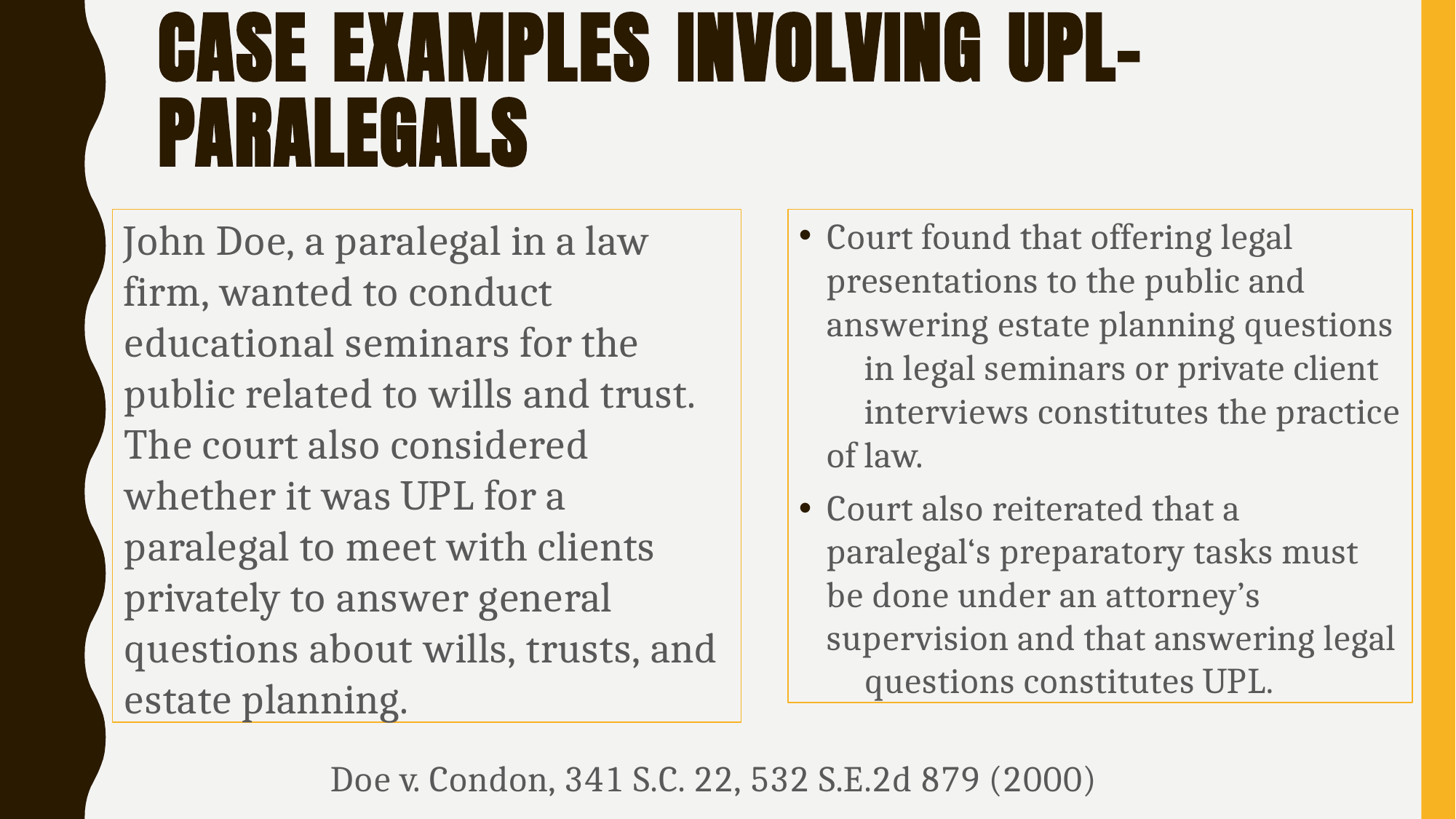

# CASE EXAMPLES INVOLVING UPL- PARALEGALS
John Doe, a paralegal in a law firm, wanted to conduct educational seminars for the public related to wills and trust. The court also considered whether it was UPL for a paralegal to meet with clients privately to answer general questions about wills, trusts, and estate planning.
Court found that offering legal 	presentations to the public and 	answering estate planning questions 	in legal seminars or private client 	interviews constitutes the practice of 	law.
Court also reiterated that a 	paralegal‘s preparatory tasks must 	be done under an attorney’s 	supervision and that answering legal 	questions constitutes UPL.
Doe v. Condon, 341 S.C. 22, 532 S.E.2d 879 (2000)